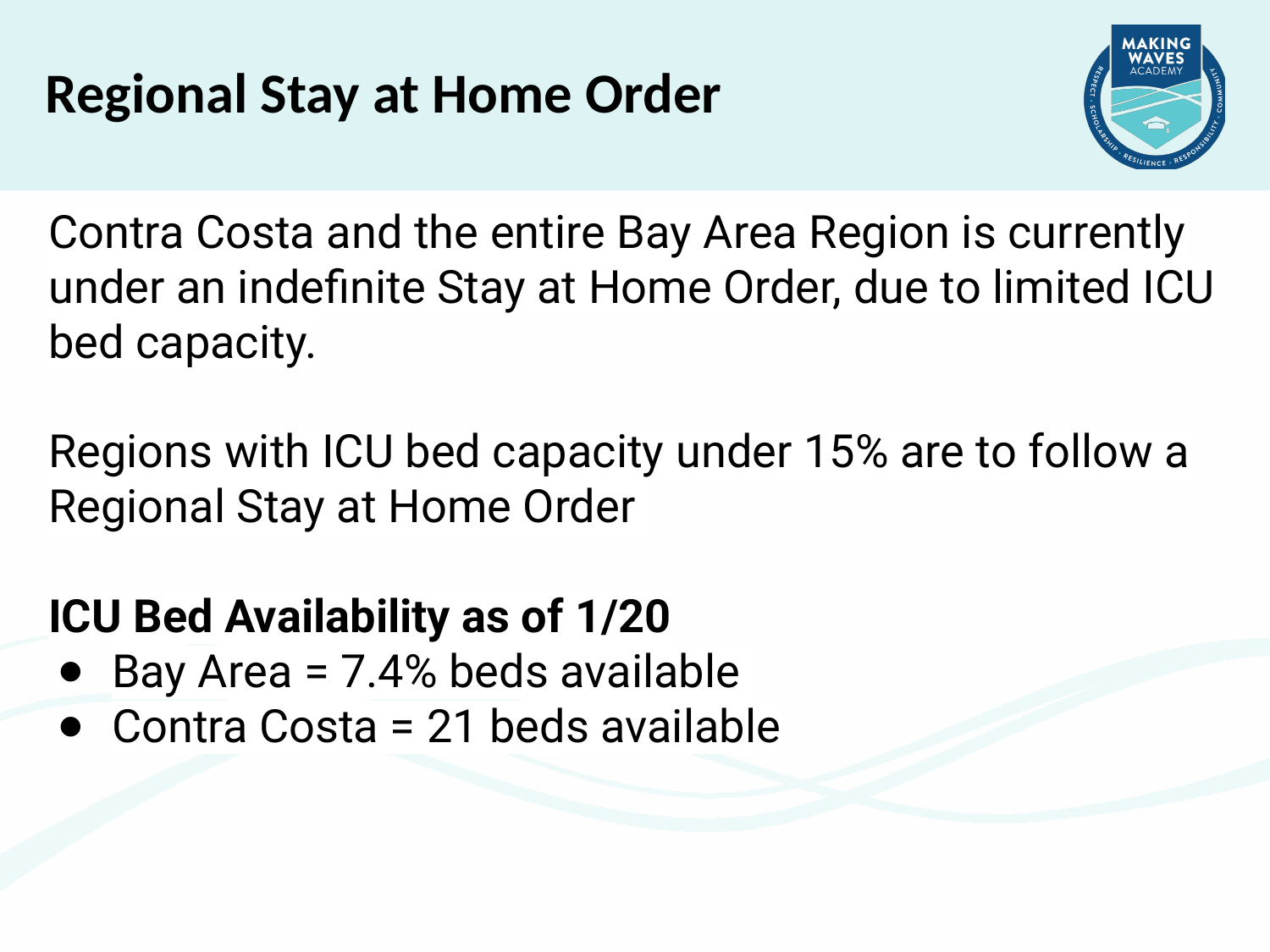

Regional Stay at Home Order
Contra Costa and the entire Bay Area Region is currently under an indefinite Stay at Home Order, due to limited ICU bed capacity.

Regions with ICU bed capacity under 15% are to follow a Regional Stay at Home Order

ICU Bed Availability as of 1/20
Bay Area = 7.4% beds available
Contra Costa = 21 beds available